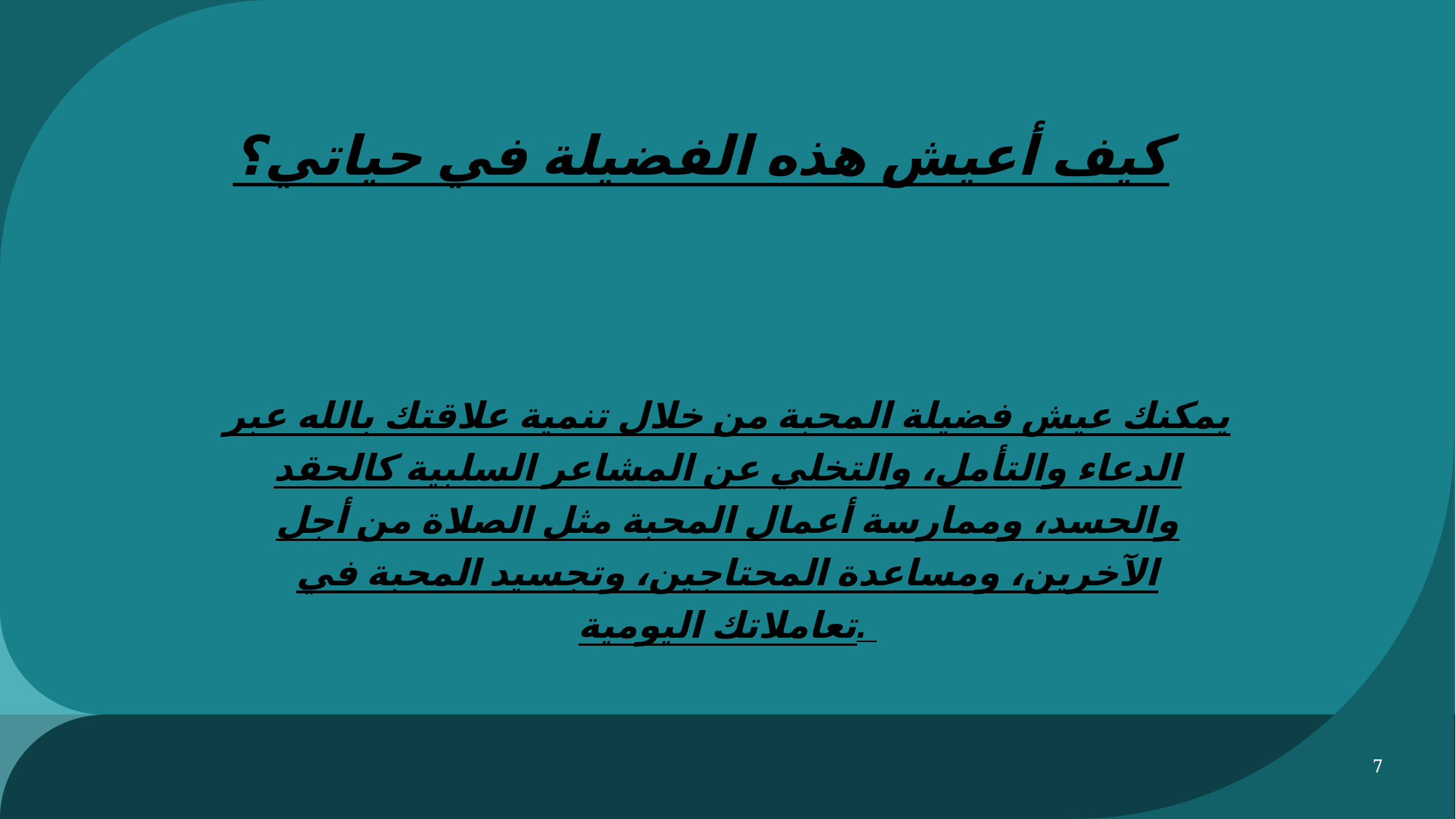

# كيف أعيش هذه الفضيلة في حياتي؟
يمكنك عيش فضيلة المحبة من خلال تنمية علاقتك بالله عبر الدعاء والتأمل، والتخلي عن المشاعر السلبية كالحقد والحسد، وممارسة أعمال المحبة مثل الصلاة من أجل الآخرين، ومساعدة المحتاجين، وتجسيد المحبة في تعاملاتك اليومية.
7